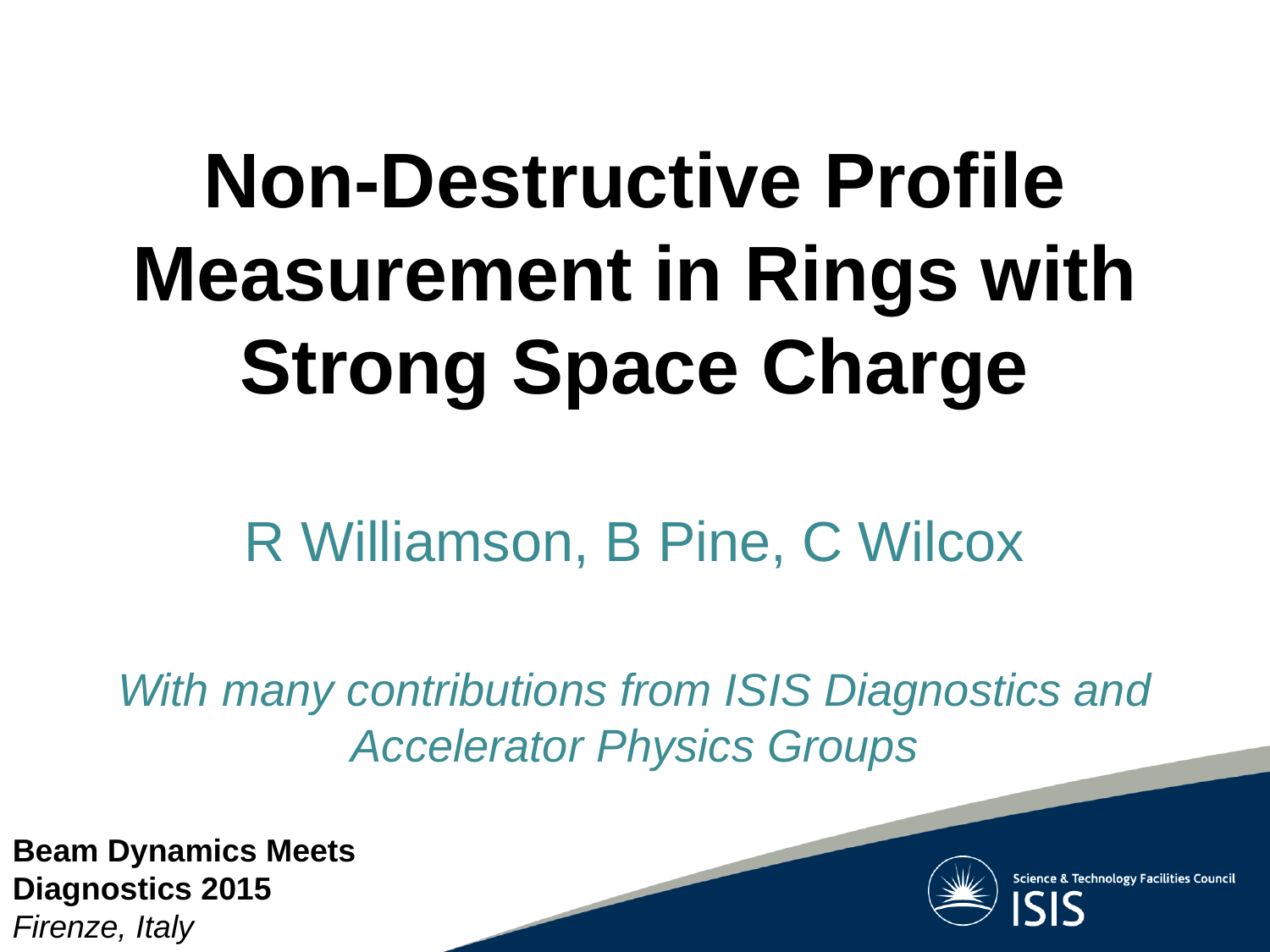

# Non-Destructive Profile Measurement in Rings with Strong Space Charge
R Williamson, B Pine, C Wilcox

With many contributions from ISIS Diagnostics and Accelerator Physics Groups
Beam Dynamics Meets Diagnostics 2015
Firenze, Italy